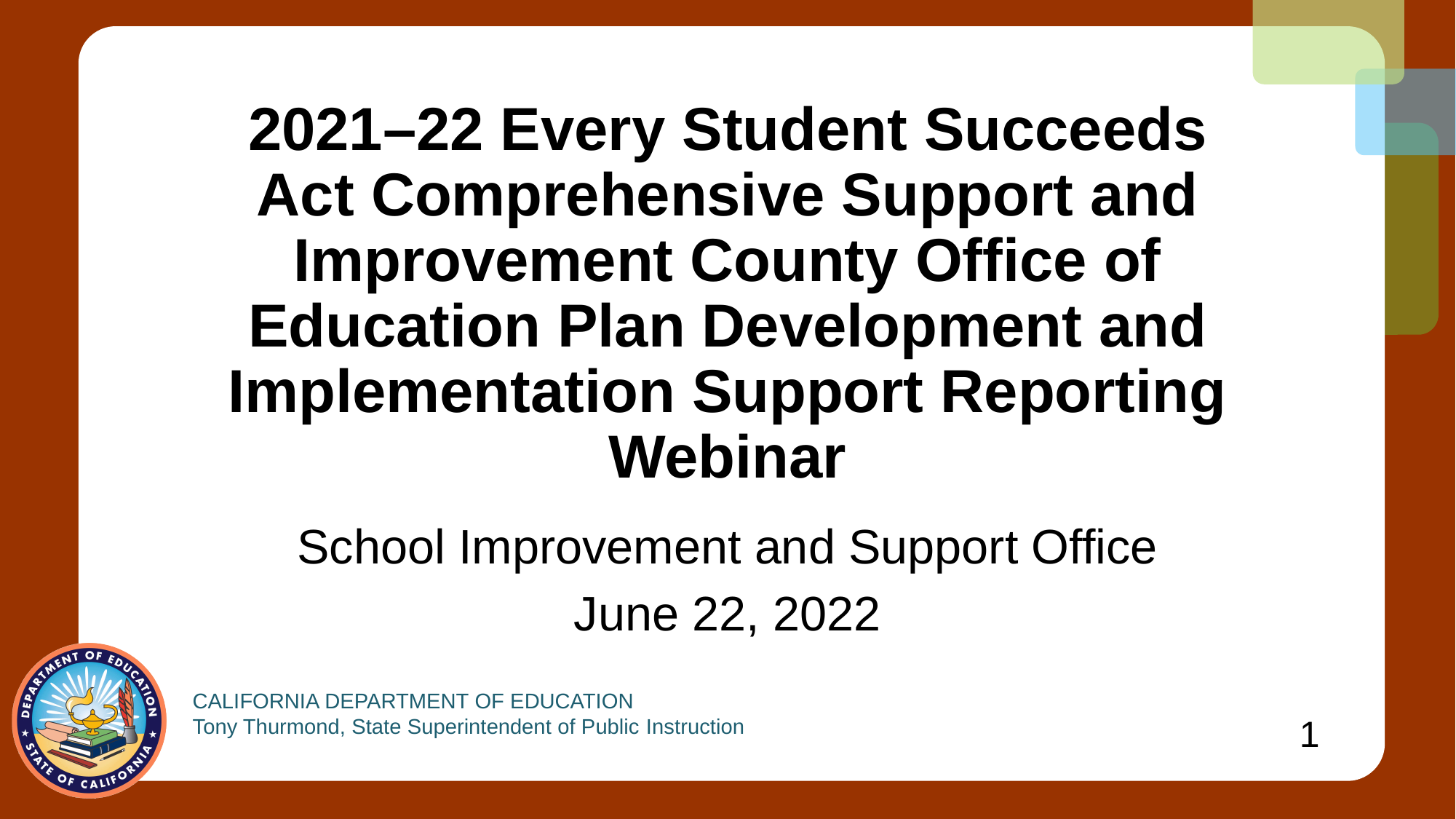

# 2021–22 Every Student Succeeds Act Comprehensive Support and Improvement County Office of Education Plan Development and Implementation Support Reporting Webinar
School Improvement and Support Office
June 22, 2022
1